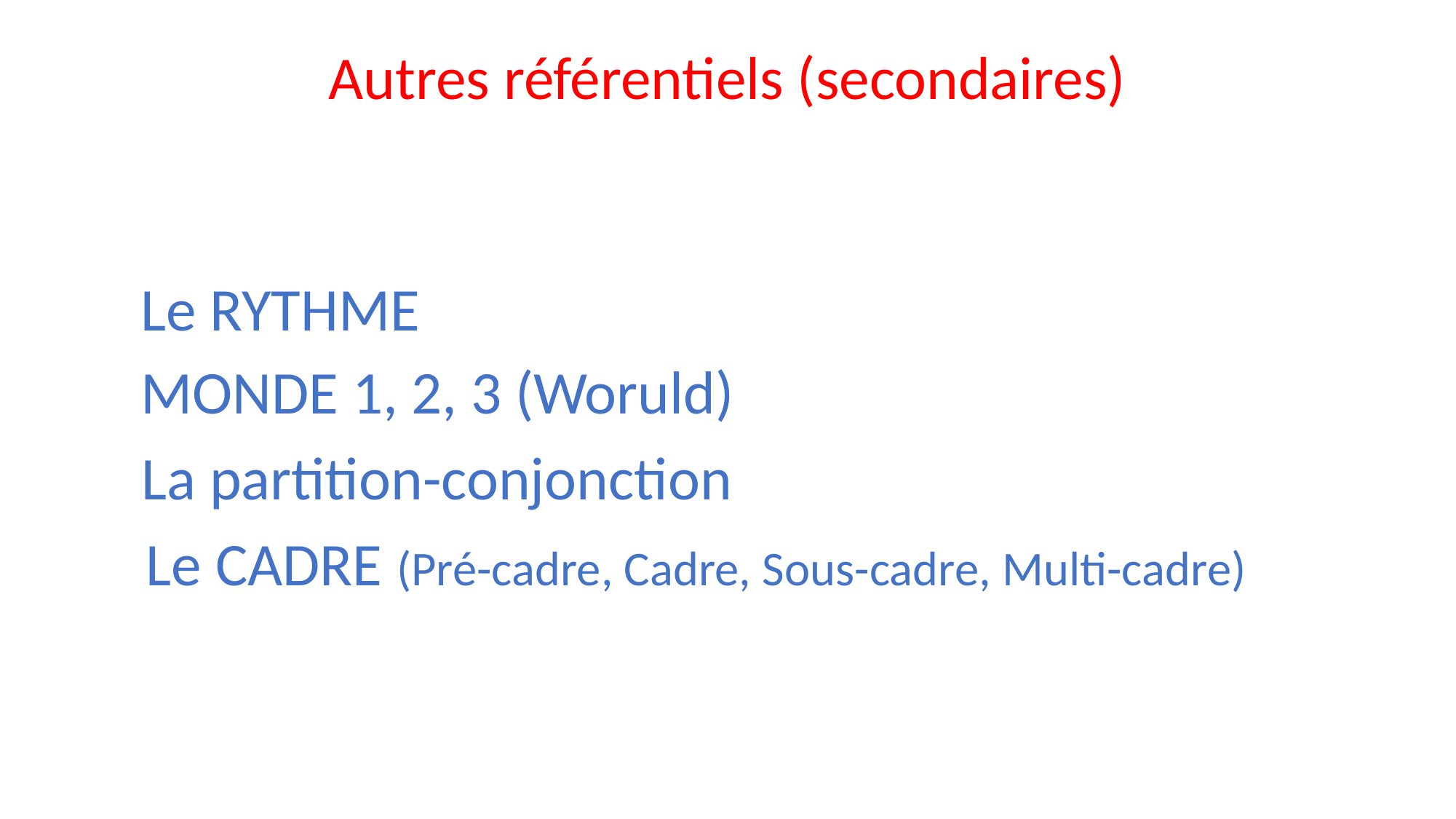

Autres référentiels (secondaires)
Le RYTHME
MONDE 1, 2, 3 (Woruld)
La partition-conjonction
Le CADRE (Pré-cadre, Cadre, Sous-cadre, Multi-cadre)